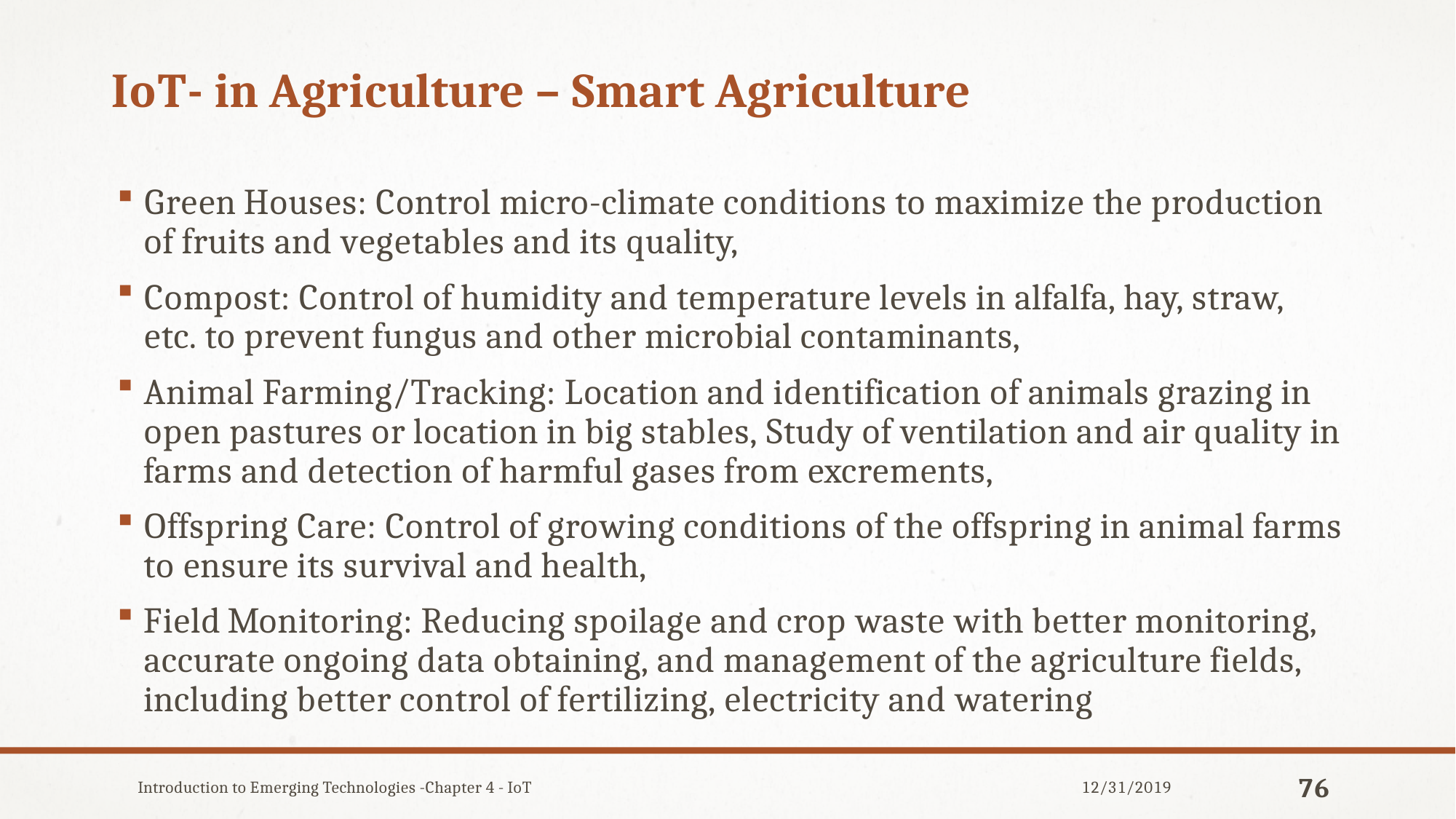

# IoT- in Agriculture – Smart Agriculture
Green Houses: Control micro-climate conditions to maximize the production of fruits and vegetables and its quality,
Compost: Control of humidity and temperature levels in alfalfa, hay, straw, etc. to prevent fungus and other microbial contaminants,
Animal Farming/Tracking: Location and identification of animals grazing in open pastures or location in big stables, Study of ventilation and air quality in farms and detection of harmful gases from excrements,
Offspring Care: Control of growing conditions of the offspring in animal farms to ensure its survival and health,
Field Monitoring: Reducing spoilage and crop waste with better monitoring, accurate ongoing data obtaining, and management of the agriculture fields, including better control of fertilizing, electricity and watering
Introduction to Emerging Technologies -Chapter 4 - IoT
12/31/2019
76